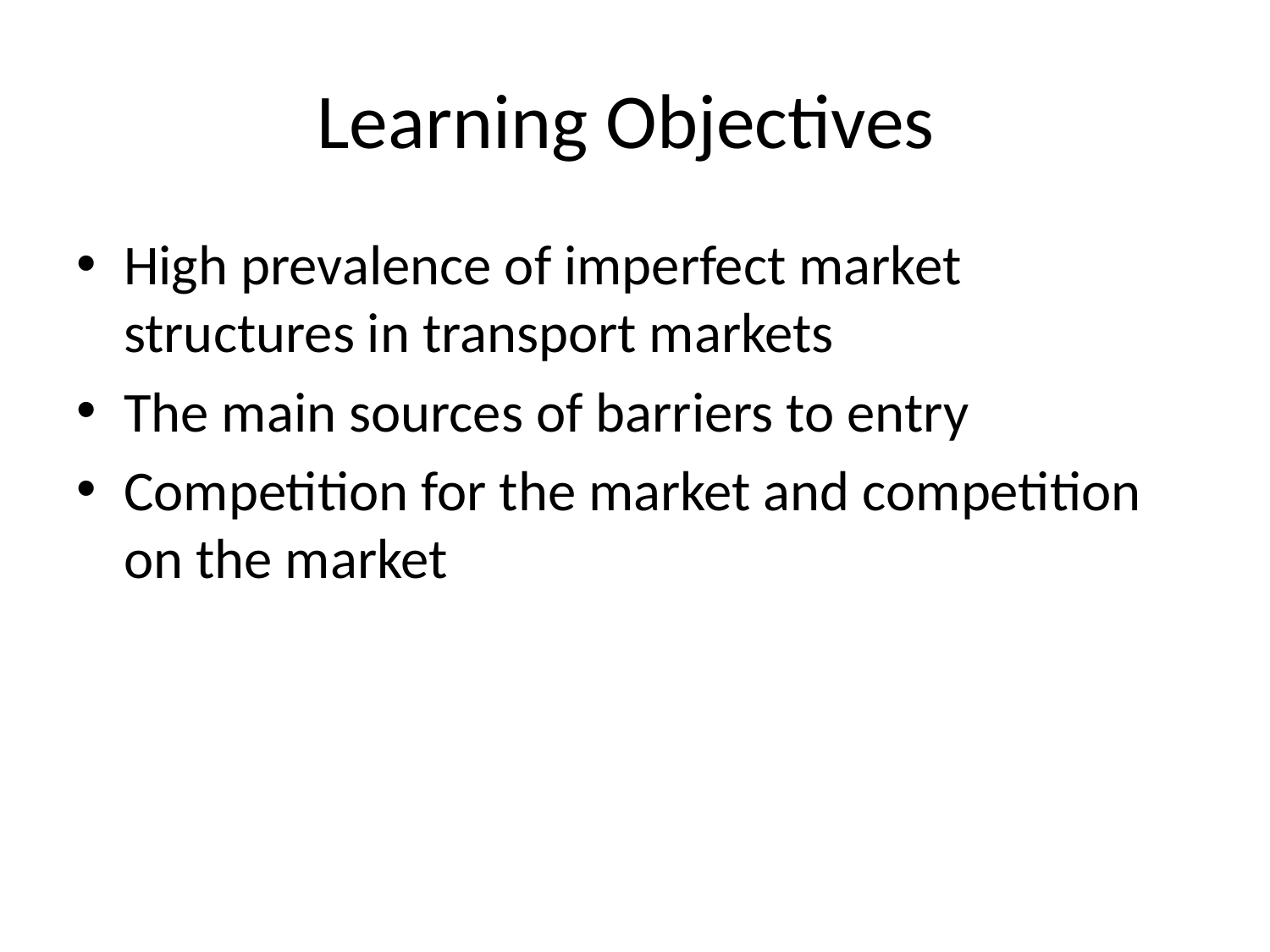

# Learning Objectives
High prevalence of imperfect market structures in transport markets
The main sources of barriers to entry
Competition for the market and competition on the market